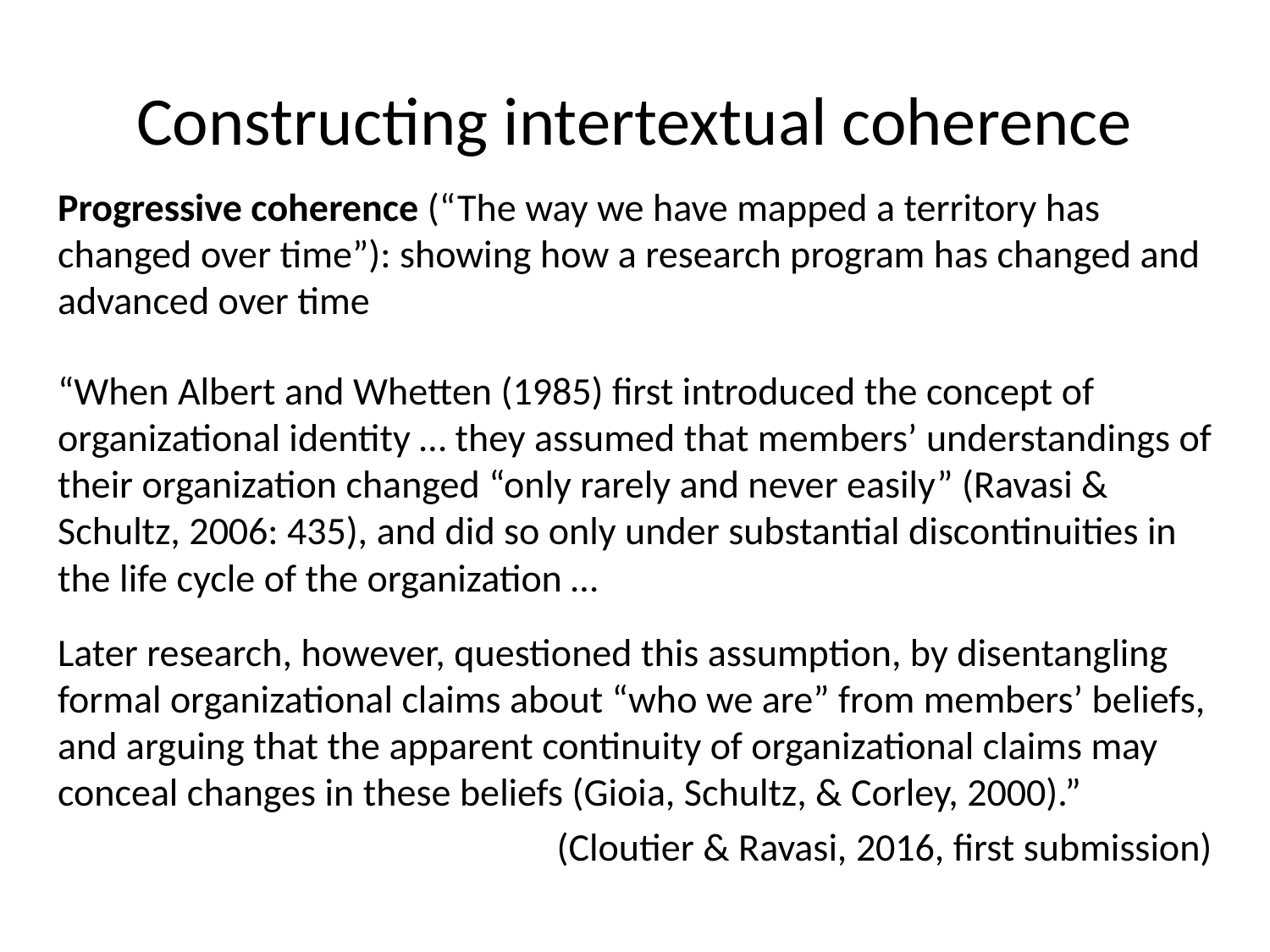

# Constructing intertextual coherence
Progressive coherence (“The way we have mapped a territory has changed over time”): showing how a research program has changed and advanced over time

“When Albert and Whetten (1985) first introduced the concept of organizational identity … they assumed that members’ understandings of their organization changed “only rarely and never easily” (Ravasi & Schultz, 2006: 435), and did so only under substantial discontinuities in the life cycle of the organization …

Later research, however, questioned this assumption, by disentangling formal organizational claims about “who we are” from members’ beliefs, and arguing that the apparent continuity of organizational claims may conceal changes in these beliefs (Gioia, Schultz, & Corley, 2000).”
(Cloutier & Ravasi, 2016, first submission)